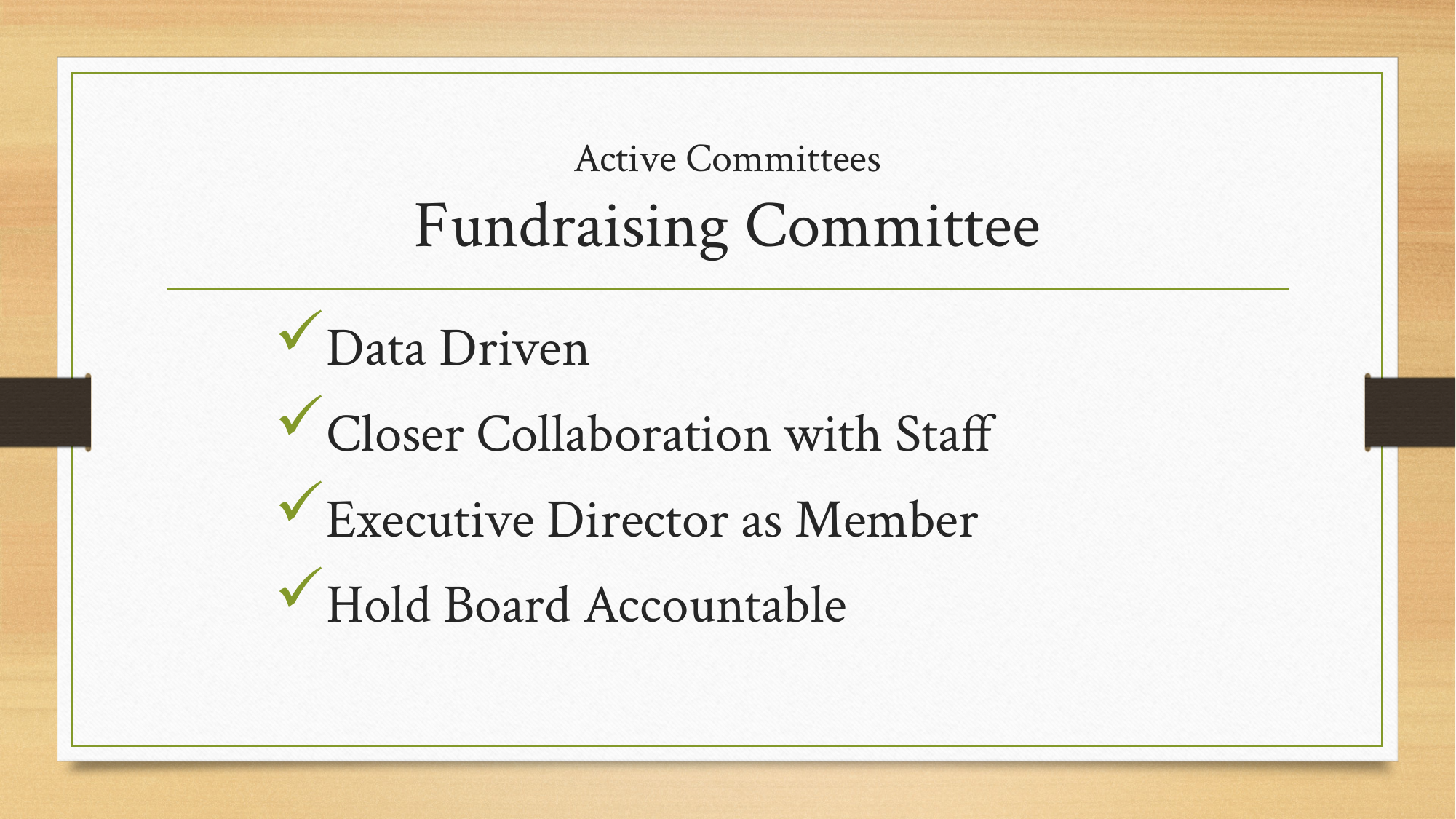

# Active Committees Fundraising Committee
Data Driven
Closer Collaboration with Staff
Executive Director as Member
Hold Board Accountable